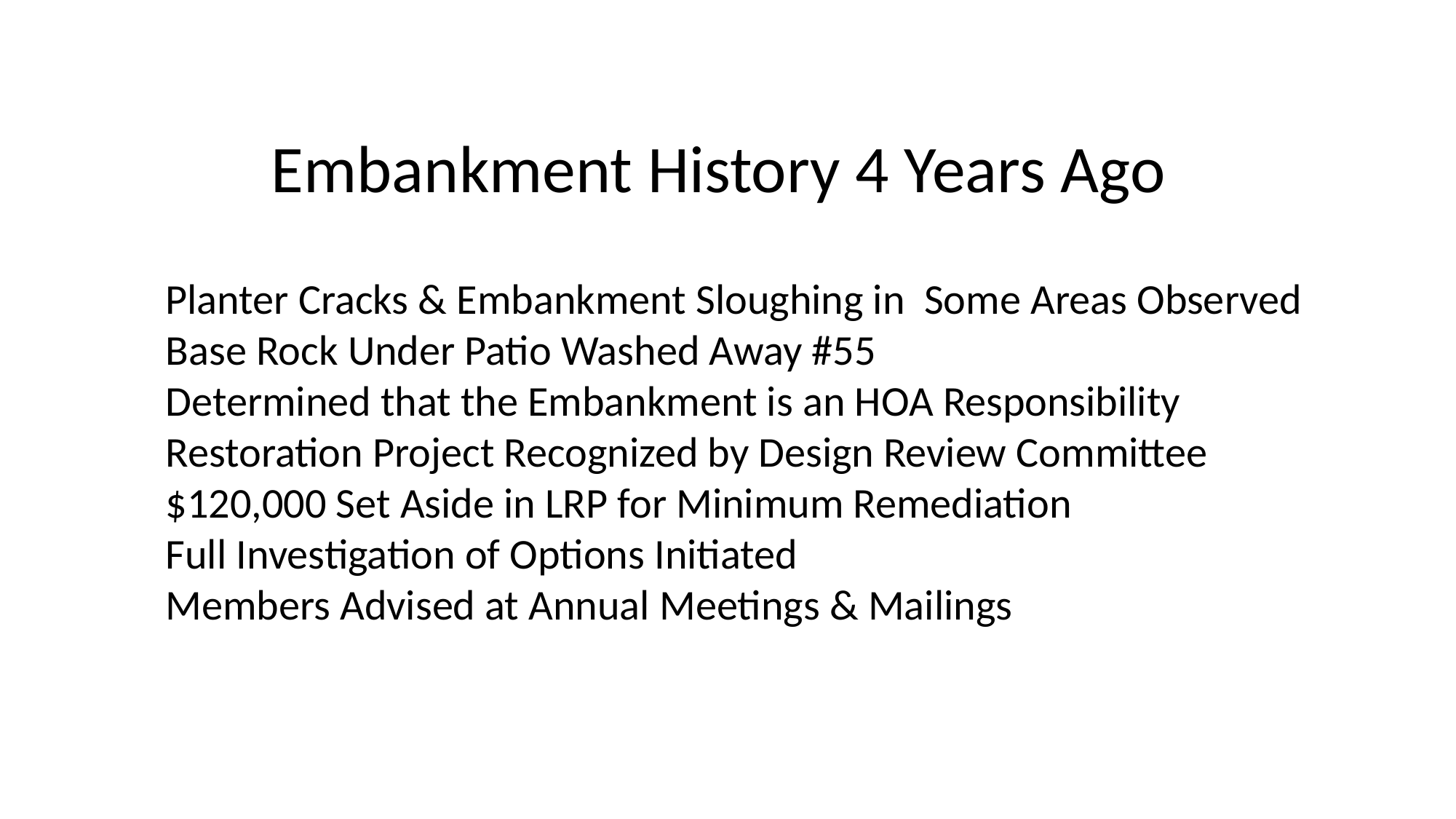

# Embankment History 4 Years Ago
Planter Cracks & Embankment Sloughing in  Some Areas Observed
Base Rock Under Patio Washed Away #55
Determined that the Embankment is an HOA Responsibility
Restoration Project Recognized by Design Review Committee
$120,000 Set Aside in LRP for Minimum Remediation
Full Investigation of Options Initiated
Members Advised at Annual Meetings & Mailings